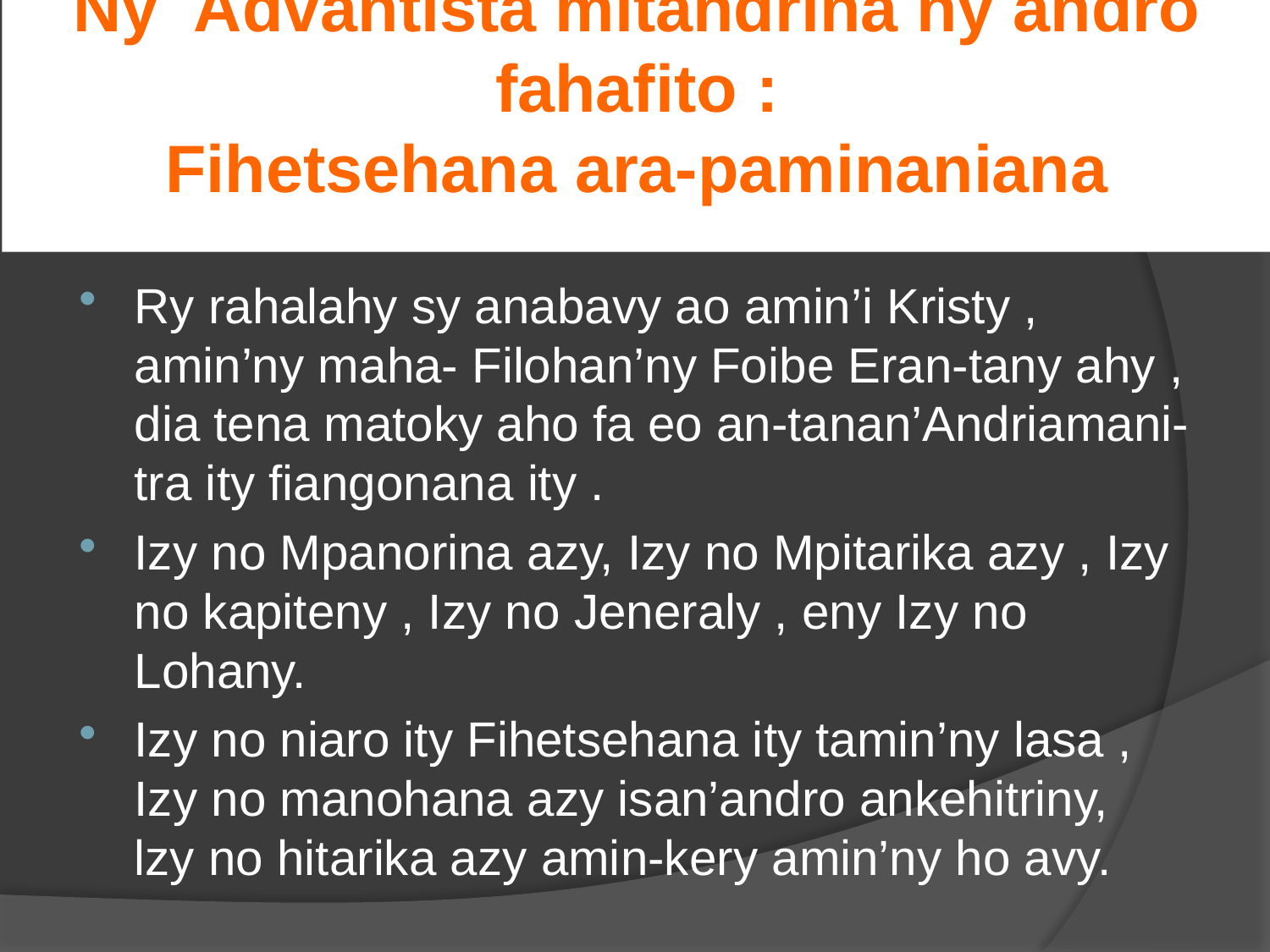

# Ny  Advantista mitandrina ny andro fahafito : Fihetsehana ara-paminaniana
Ry rahalahy sy anabavy ao amin’i Kristy , amin’ny maha- Filohan’ny Foibe Eran-tany ahy , dia tena matoky aho fa eo an-tanan’Andriamani-tra ity fiangonana ity .
Izy no Mpanorina azy, Izy no Mpitarika azy , Izy no kapiteny , Izy no Jeneraly , eny Izy no Lohany.
Izy no niaro ity Fihetsehana ity tamin’ny lasa , Izy no manohana azy isan’andro ankehitriny,  lzy no hitarika azy amin-kery amin’ny ho avy.